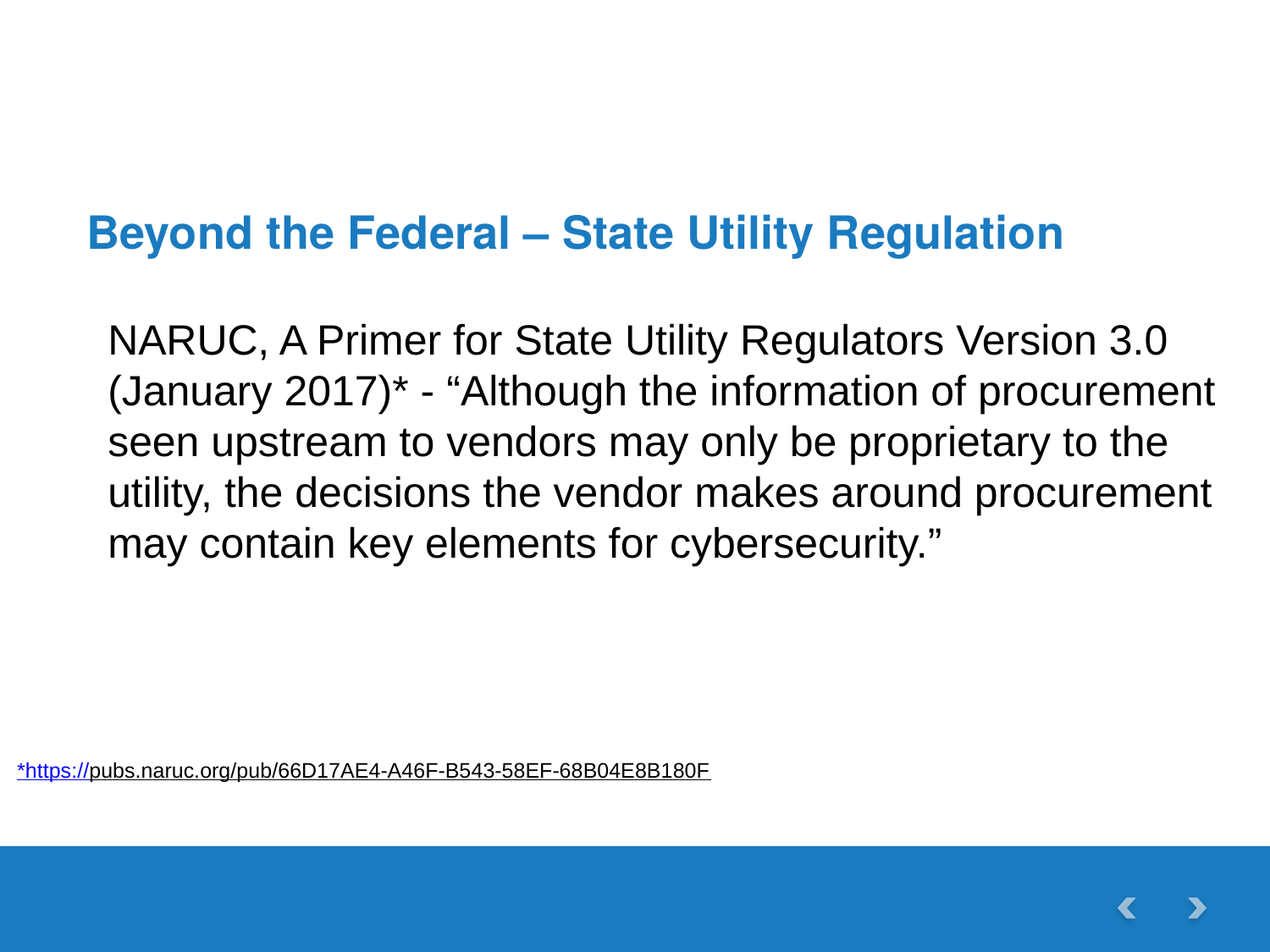

# Beyond the Federal – State Utility Regulation
NARUC, A Primer for State Utility Regulators Version 3.0 (January 2017)* - “Although the information of procurement seen upstream to vendors may only be proprietary to the
utility, the decisions the vendor makes around procurement may contain key elements for cybersecurity.”

*https://pubs.naruc.org/pub/66D17AE4-A46F-B543-58EF-68B04E8B180F